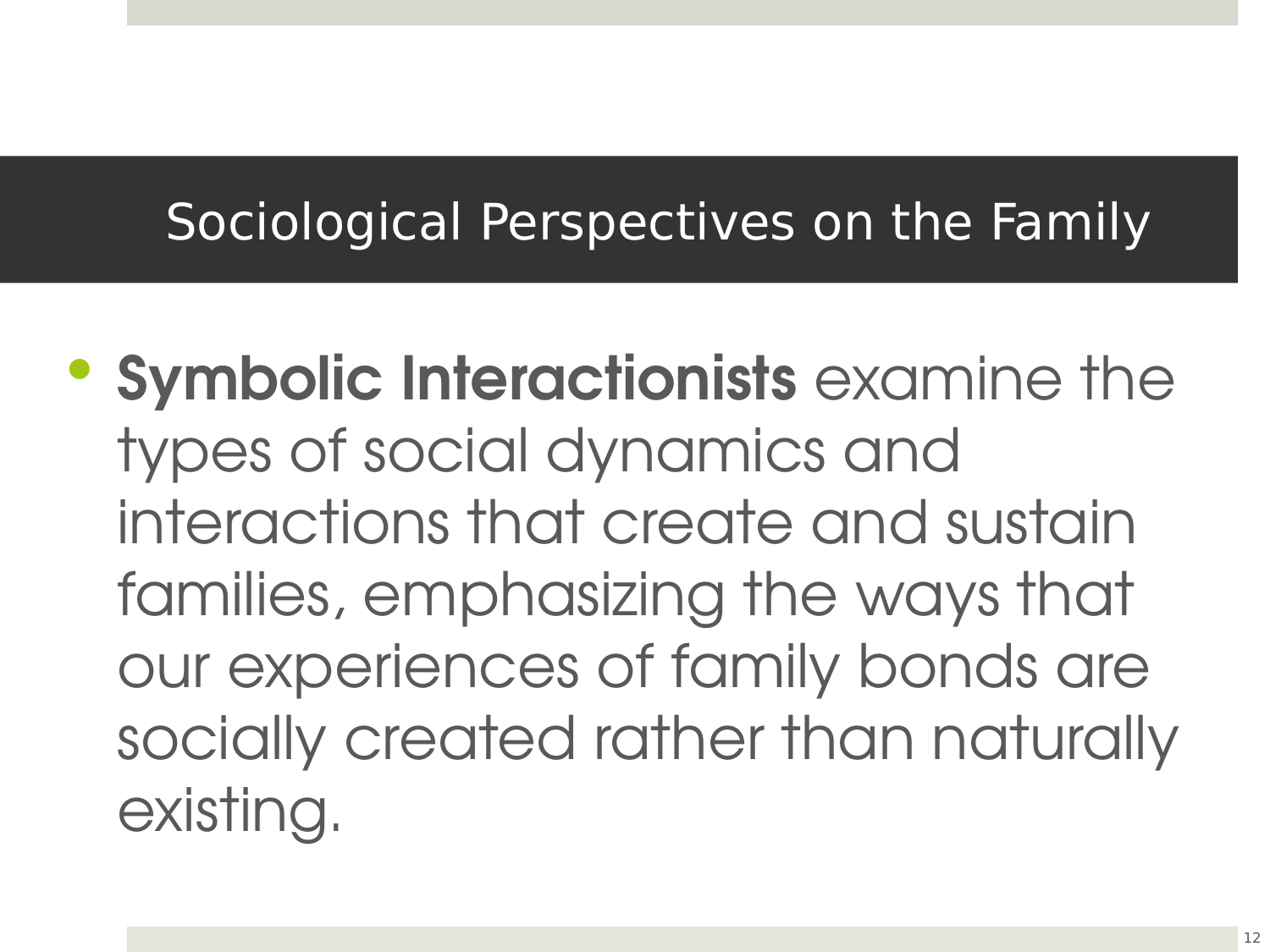

Sociological Perspectives on the Family
Symbolic Interactionists examine the types of social dynamics and interactions that create and sustain families, emphasizing the ways that our experiences of family bonds are socially created rather than naturally existing.
12